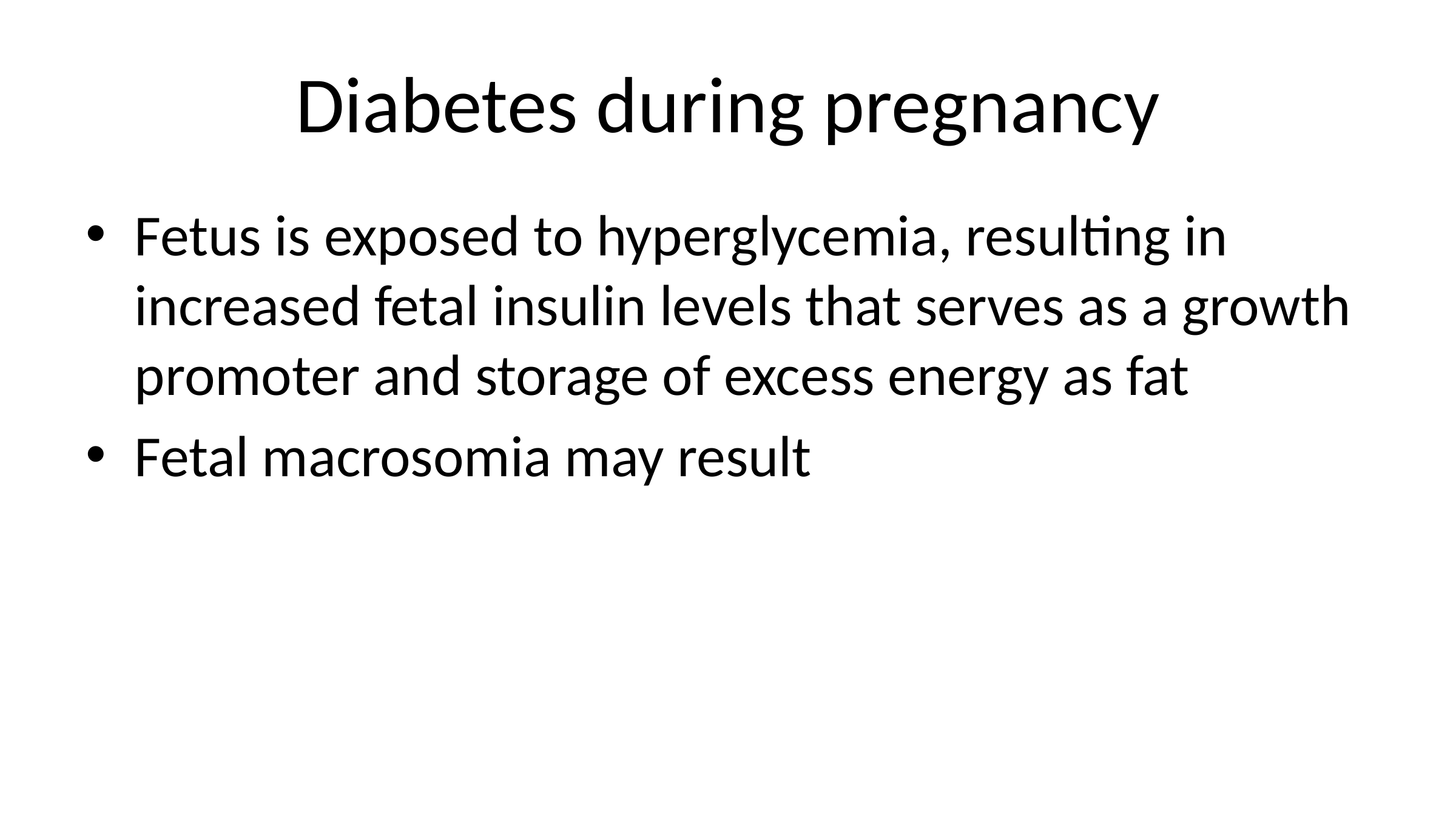

# Diabetes during pregnancy
Fetus is exposed to hyperglycemia, resulting in increased fetal insulin levels that serves as a growth promoter and storage of excess energy as fat
Fetal macrosomia may result